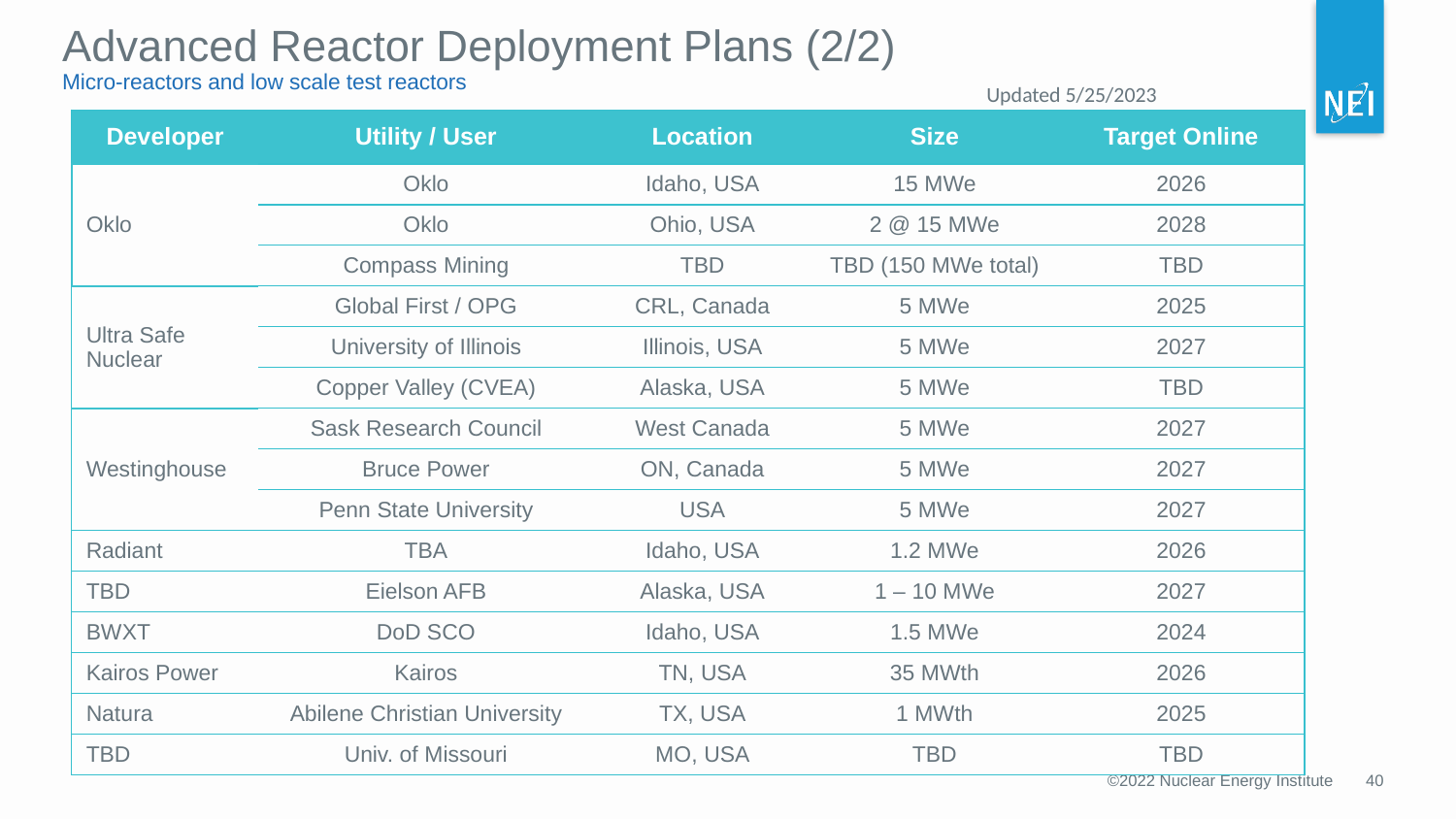

Advanced Reactor Deployment Plans (2/2)
Micro-reactors and low scale test reactors
Updated 5/25/2023
| Developer | Utility / User | Location | Size | Target Online |
| --- | --- | --- | --- | --- |
| Oklo | Oklo | Idaho, USA | 15 MWe | 2026 |
|  | Oklo | Ohio, USA | 2 @ 15 MWe | 2028 |
|  | Compass Mining | TBD | TBD (150 MWe total) | TBD |
| Ultra Safe Nuclear | Global First / OPG | CRL, Canada | 5 MWe | 2025 |
|  | University of Illinois | Illinois, USA | 5 MWe | 2027 |
|  | Copper Valley (CVEA) | Alaska, USA | 5 MWe | TBD |
| Westinghouse | Sask Research Council | West Canada | 5 MWe | 2027 |
|  | Bruce Power | ON, Canada | 5 MWe | 2027 |
|  | Penn State University | USA | 5 MWe | 2027 |
| Radiant | TBA | Idaho, USA | 1.2 MWe | 2026 |
| TBD | Eielson AFB | Alaska, USA | 1 – 10 MWe | 2027 |
| BWXT | DoD SCO | Idaho, USA | 1.5 MWe | 2024 |
| Kairos Power | Kairos | TN, USA | 35 MWth | 2026 |
| Natura | Abilene Christian University | TX, USA | 1 MWth | 2025 |
| TBD | Univ. of Missouri | MO, USA | TBD | TBD |